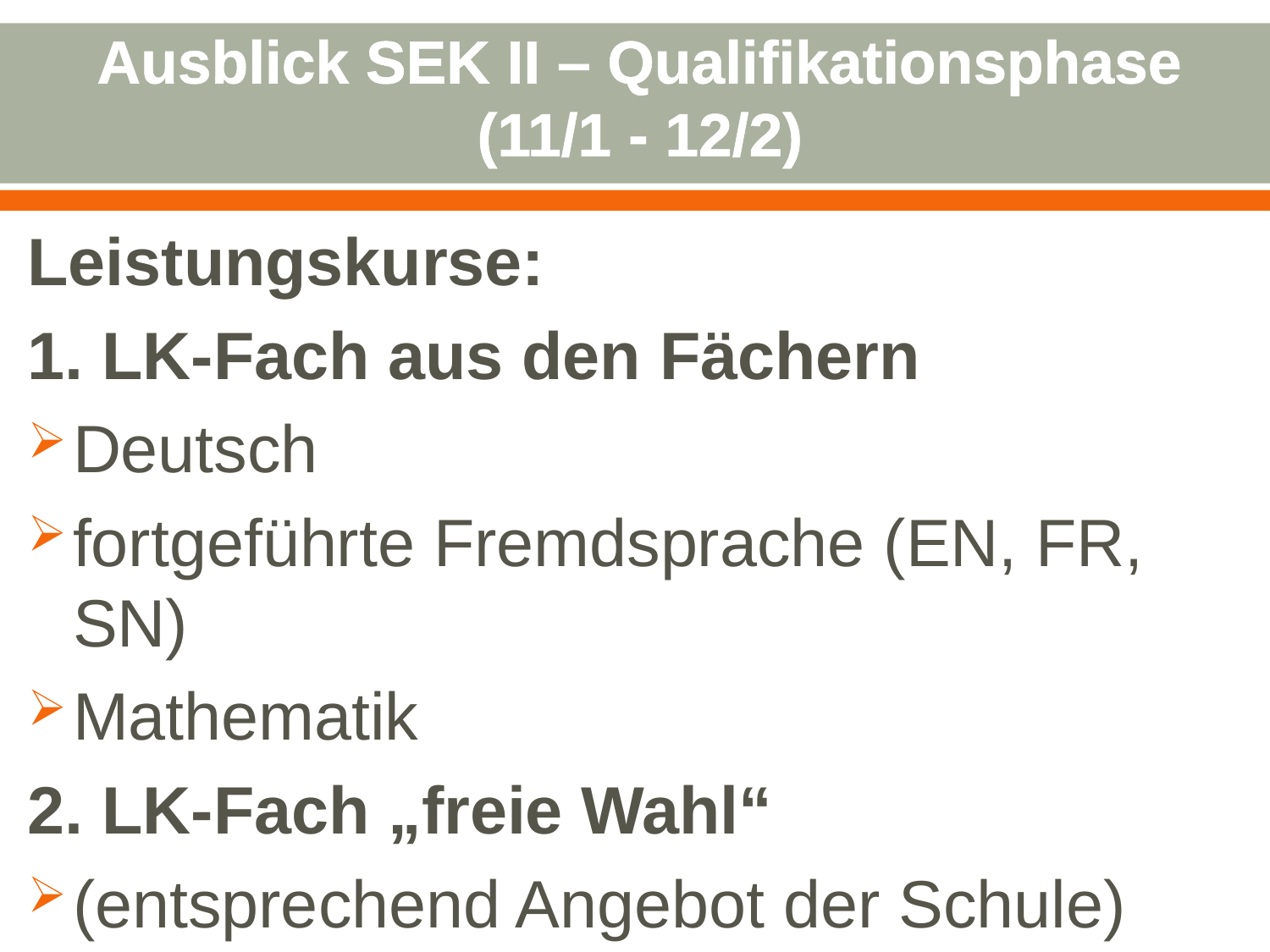

# Ausblick SEK II – Qualifikationsphase (11/1 - 12/2)
Leistungskurse:
1. LK-Fach aus den Fächern
Deutsch
fortgeführte Fremdsprache (EN, FR, SN)
Mathematik
2. LK-Fach „freie Wahl“
(entsprechend Angebot der Schule)